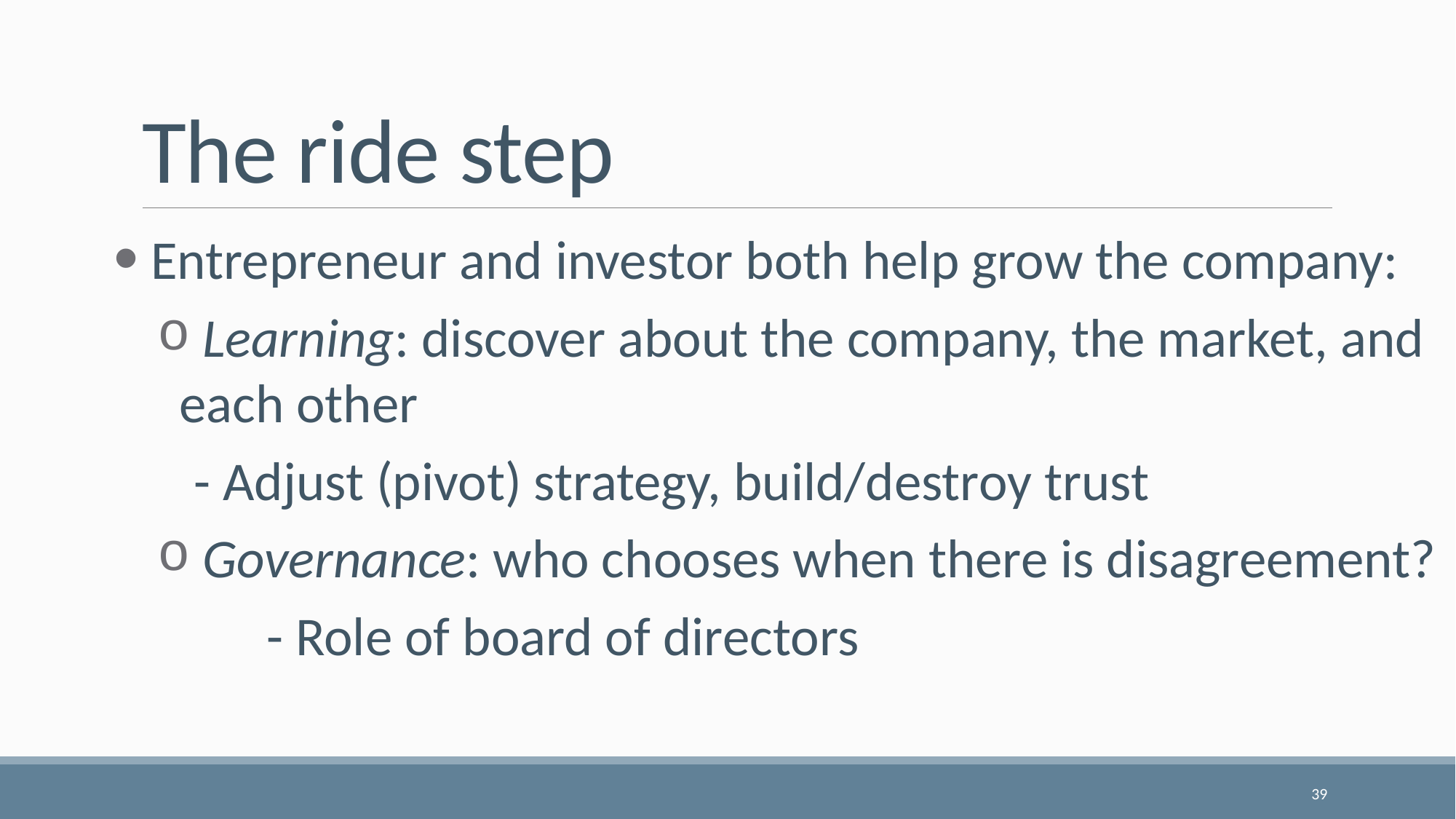

# The ride step
 Entrepreneur and investor both help grow the company:
 Learning: discover about the company, the market, and each other
- Adjust (pivot) strategy, build/destroy trust
 Governance: who chooses when there is disagreement?
	- Role of board of directors
39